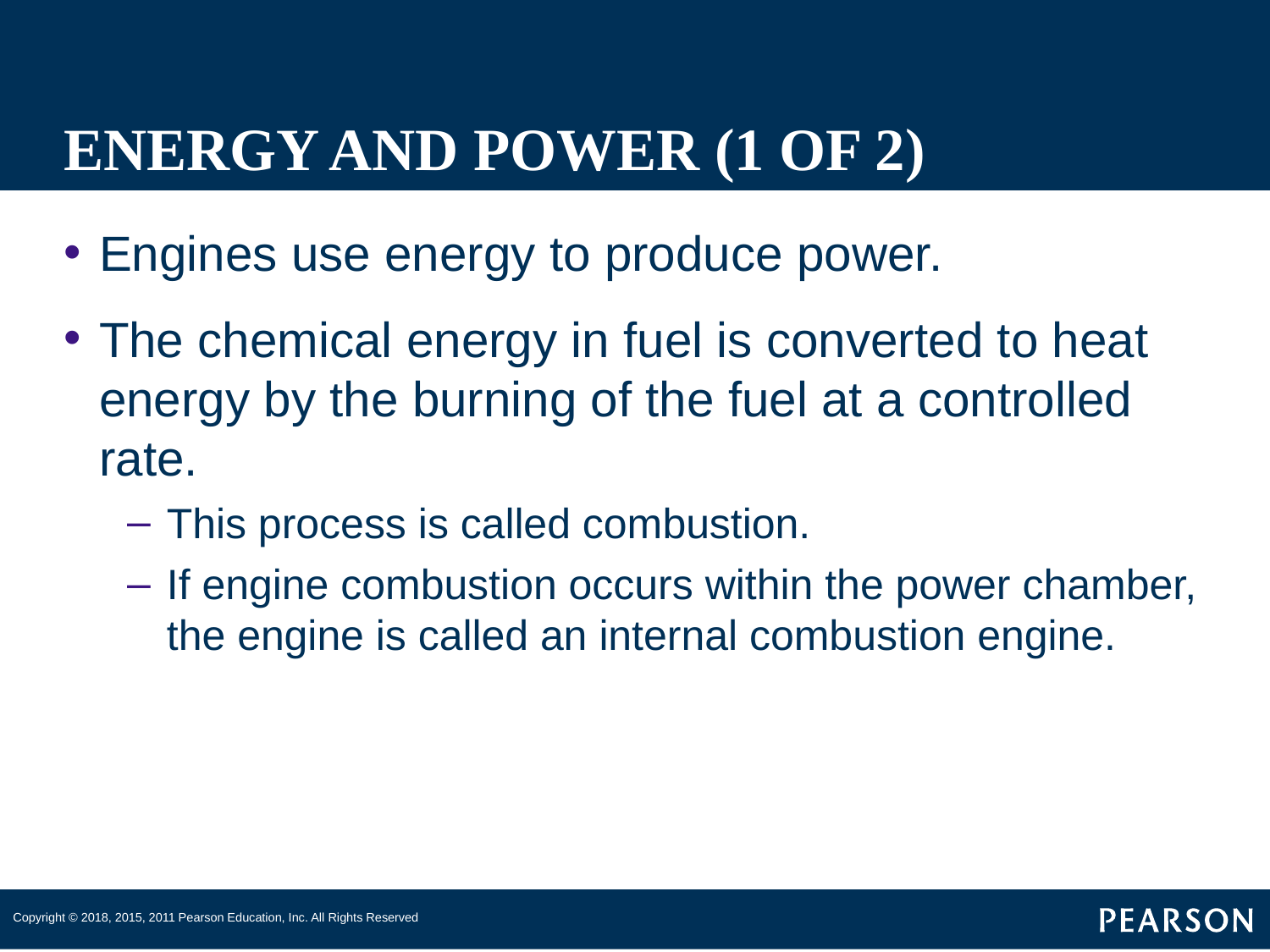

# ENERGY AND POWER (1 OF 2)
Engines use energy to produce power.
The chemical energy in fuel is converted to heat energy by the burning of the fuel at a controlled rate.
This process is called combustion.
If engine combustion occurs within the power chamber, the engine is called an internal combustion engine.